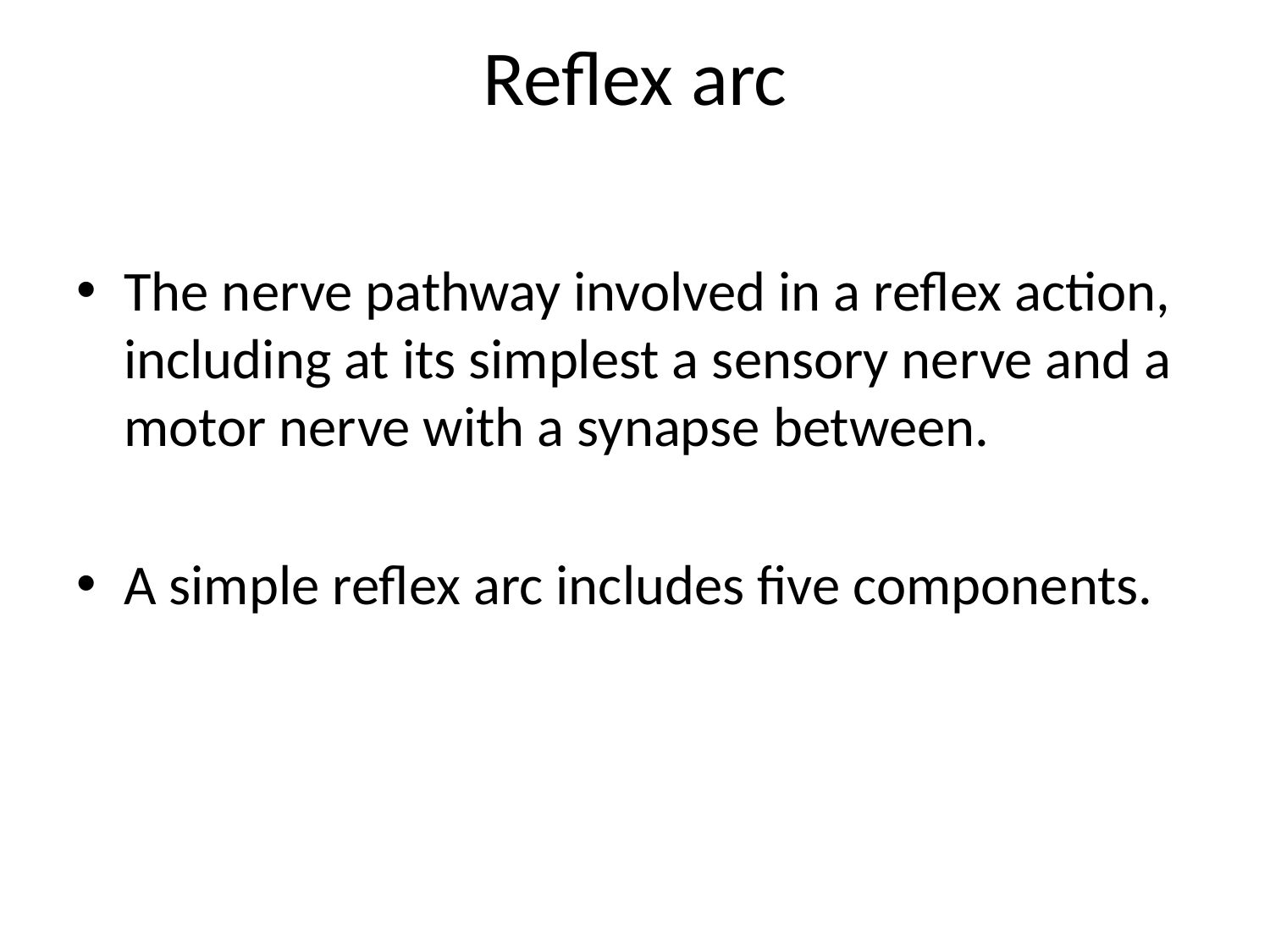

# Reflex arc

The nerve pathway involved in a reflex action, including at its simplest a sensory nerve and a motor nerve with a synapse between.

A simple reflex arc includes five components.